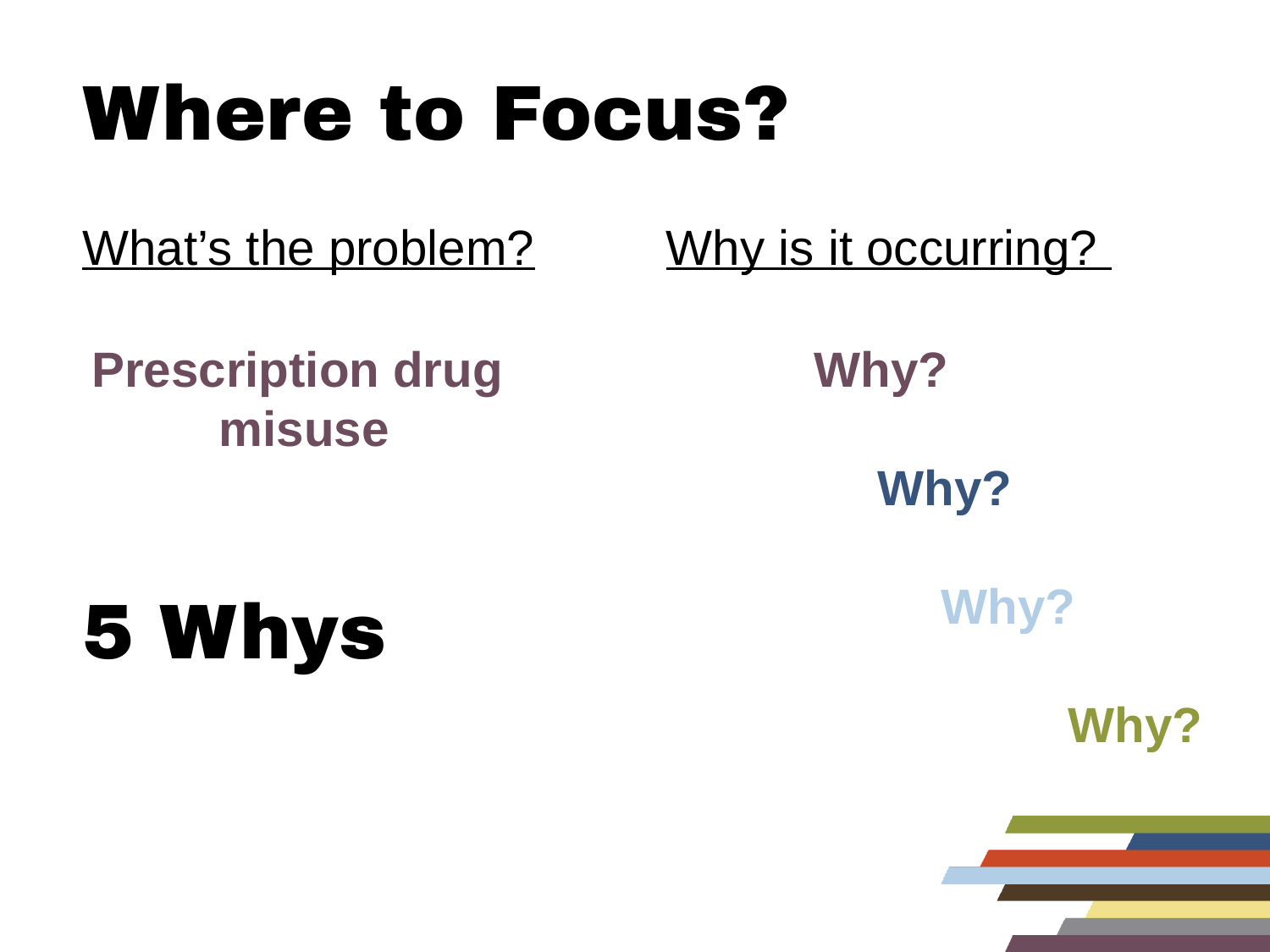

# Where to Focus?
What’s the problem?
Why is it occurring?
Prescription drug
misuse

Why?

	Why?

		Why?

				Why?

5 Whys